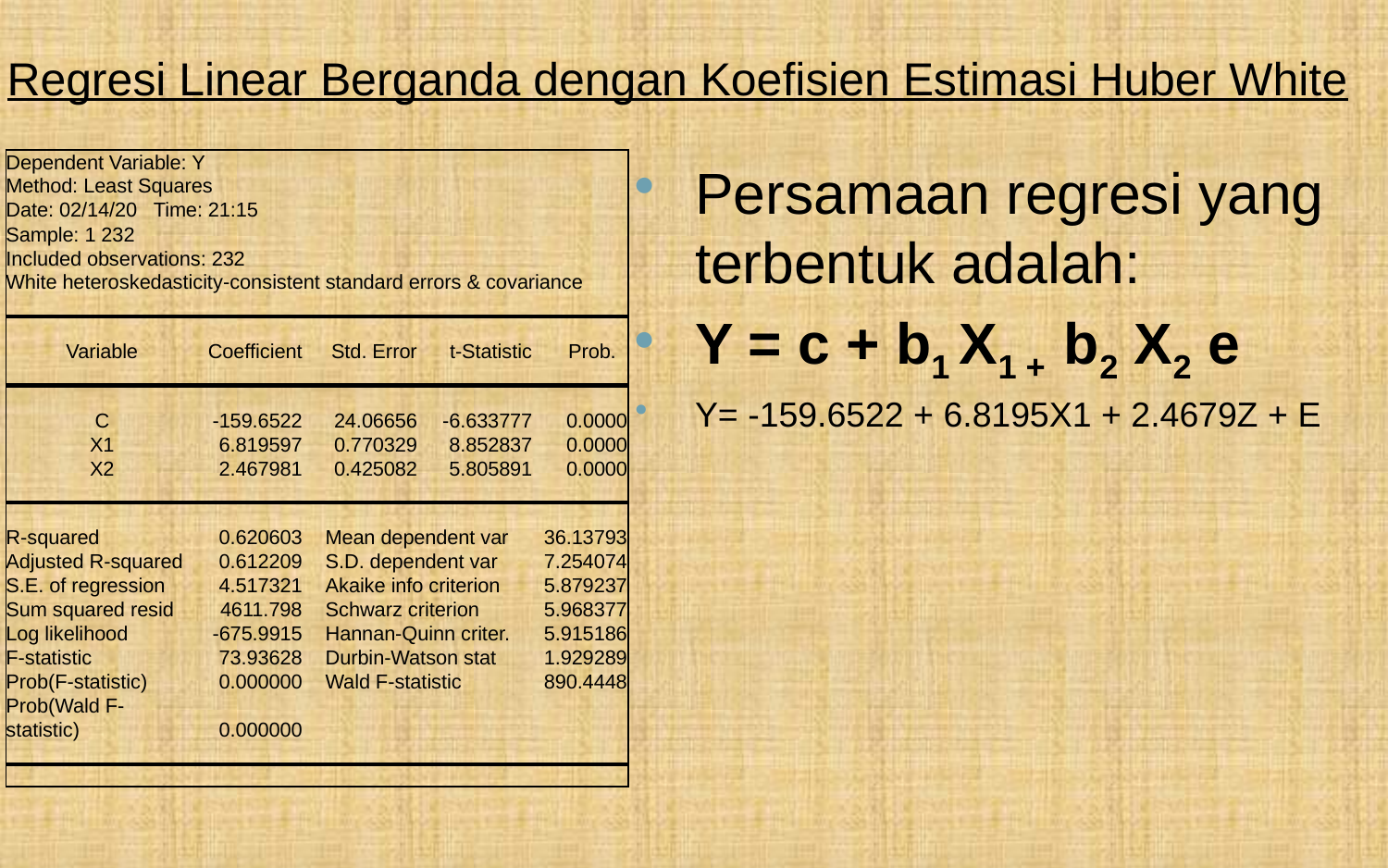

# Regresi Linear Berganda dengan Koefisien Estimasi Huber White
| Dependent Variable: Y |  |  |  |  |
| --- | --- | --- | --- | --- |
| Method: Least Squares |  |  |  |  |
| Date: 02/14/20 Time: 21:15 |  |  |  |  |
| Sample: 1 232 |  |  |  |  |
| Included observations: 232 |  |  |  |  |
| White heteroskedasticity-consistent standard errors & covariance |  |  |  |  |
|  |  |  |  |  |
|  |  |  |  |  |
| Variable | Coefficient | Std. Error | t-Statistic | Prob. |
|  |  |  |  |  |
|  |  |  |  |  |
| C | -159.6522 | 24.06656 | -6.633777 | 0.0000 |
| X1 | 6.819597 | 0.770329 | 8.852837 | 0.0000 |
| X2 | 2.467981 | 0.425082 | 5.805891 | 0.0000 |
|  |  |  |  |  |
|  |  |  |  |  |
| R-squared | 0.620603 | Mean dependent var |  | 36.13793 |
| Adjusted R-squared | 0.612209 | S.D. dependent var |  | 7.254074 |
| S.E. of regression | 4.517321 | Akaike info criterion |  | 5.879237 |
| Sum squared resid | 4611.798 | Schwarz criterion |  | 5.968377 |
| Log likelihood | -675.9915 | Hannan-Quinn criter. |  | 5.915186 |
| F-statistic | 73.93628 | Durbin-Watson stat |  | 1.929289 |
| Prob(F-statistic) | 0.000000 | Wald F-statistic |  | 890.4448 |
| Prob(Wald F-statistic) | 0.000000 |  |  |  |
|  |  |  |  |  |
|  |  |  |  |  |
Persamaan regresi yang terbentuk adalah:
Y = c + b1 X1 +  b2 X2 e
Y= -159.6522 + 6.8195X1 + 2.4679Z + E